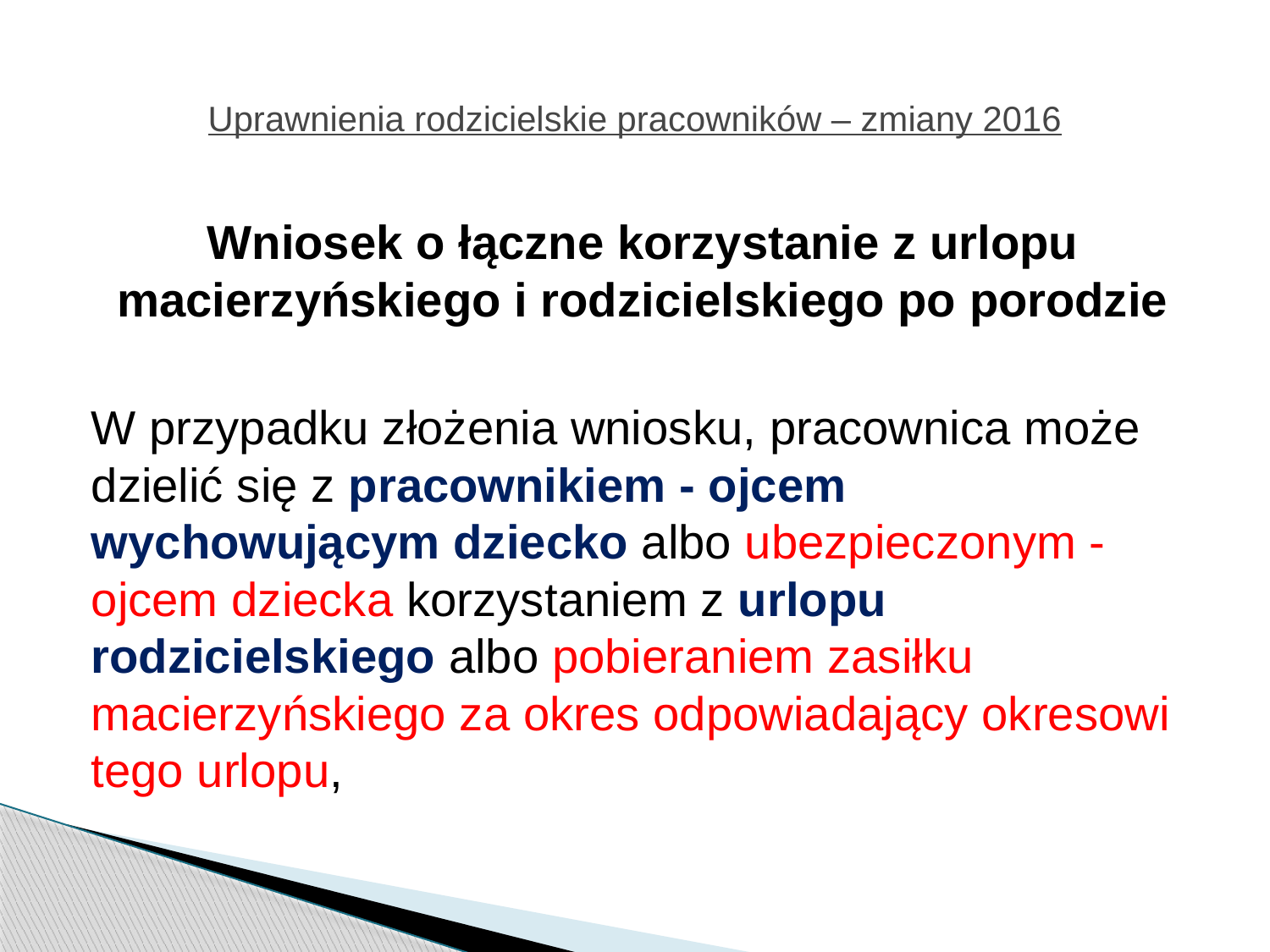

# Uprawnienia rodzicielskie pracowników – zmiany 2016
Wniosek o łączne korzystanie z urlopu macierzyńskiego i rodzicielskiego po porodzie

W przypadku złożenia wniosku, pracownica może dzielić się z pracownikiem - ojcem wychowującym dziecko albo ubezpieczonym - ojcem dziecka korzystaniem z urlopu rodzicielskiego albo pobieraniem zasiłku macierzyńskiego za okres odpowiadający okresowi tego urlopu,